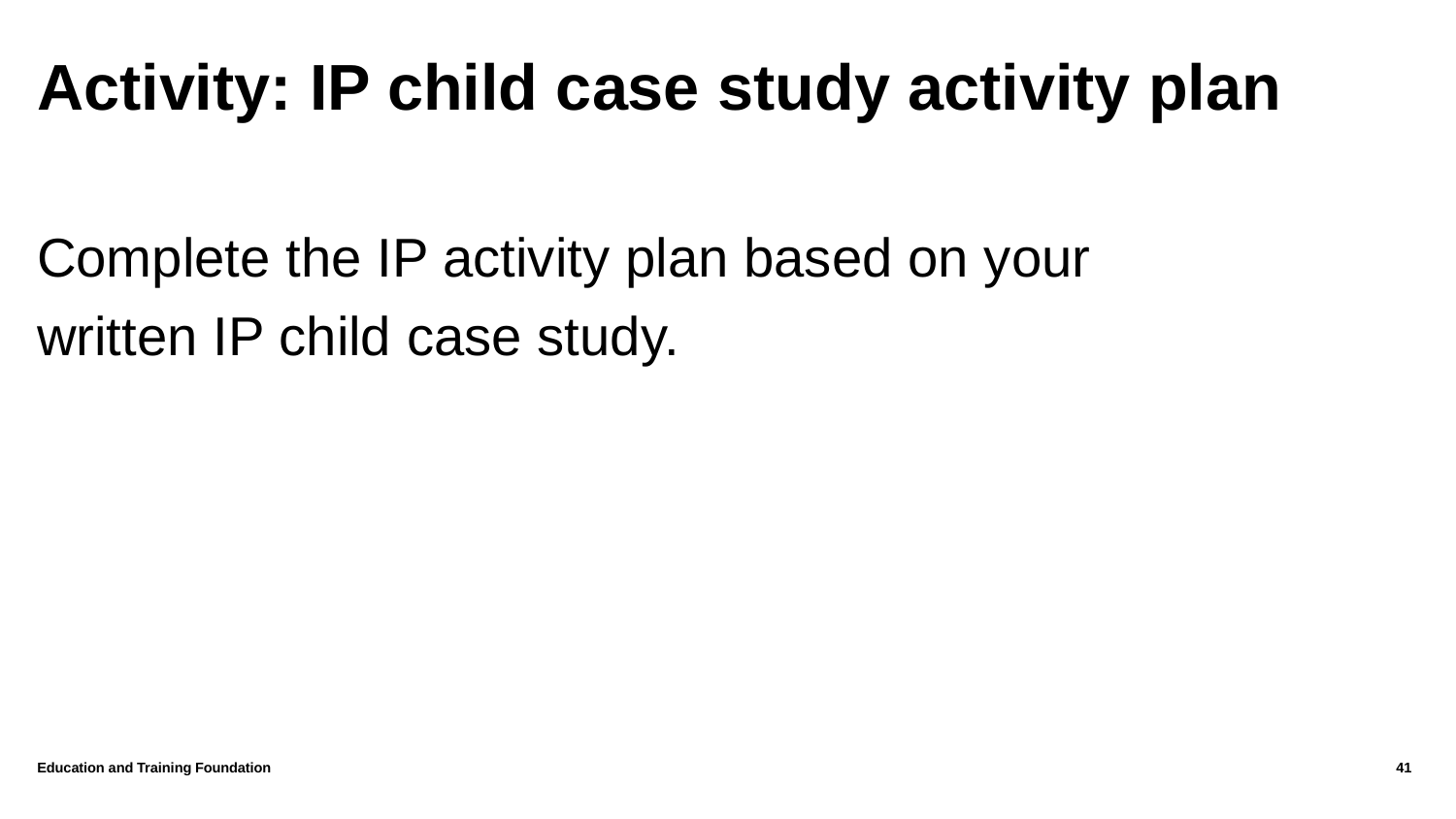

# Activity: IP child case study activity plan
Complete the IP activity plan based on your written IP child case study.
Education and Training Foundation
41